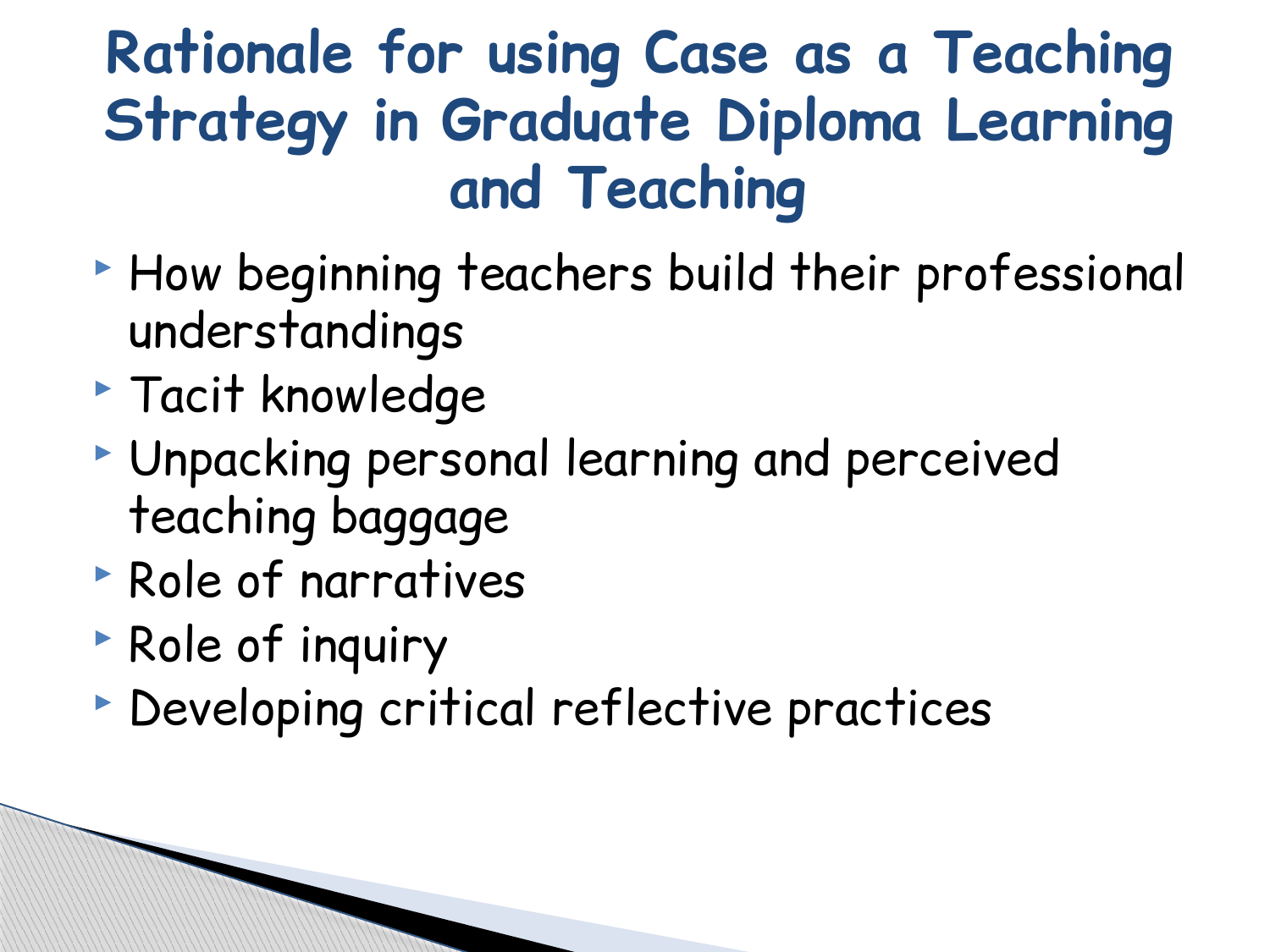

# Rationale for using Case as a Teaching Strategy in Graduate Diploma Learning and Teaching
How beginning teachers build their professional understandings
Tacit knowledge
Unpacking personal learning and perceived teaching baggage
Role of narratives
Role of inquiry
Developing critical reflective practices